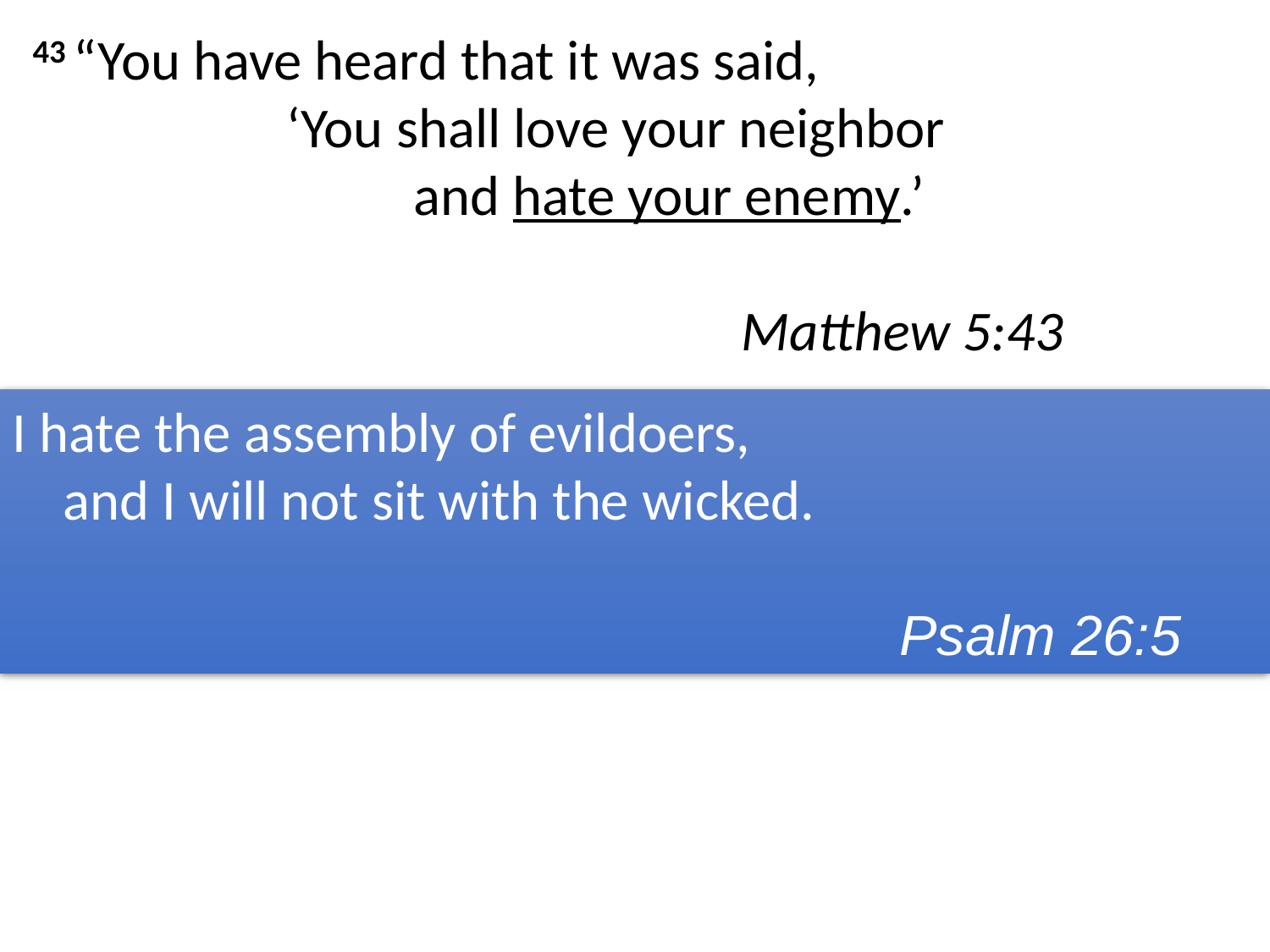

43 “You have heard that it was said,
		‘You shall love your neighbor
			and hate your enemy.’													                             Matthew 5:43
I hate the assembly of evildoers,
    and I will not sit with the wicked.																		        Psalm 26:5